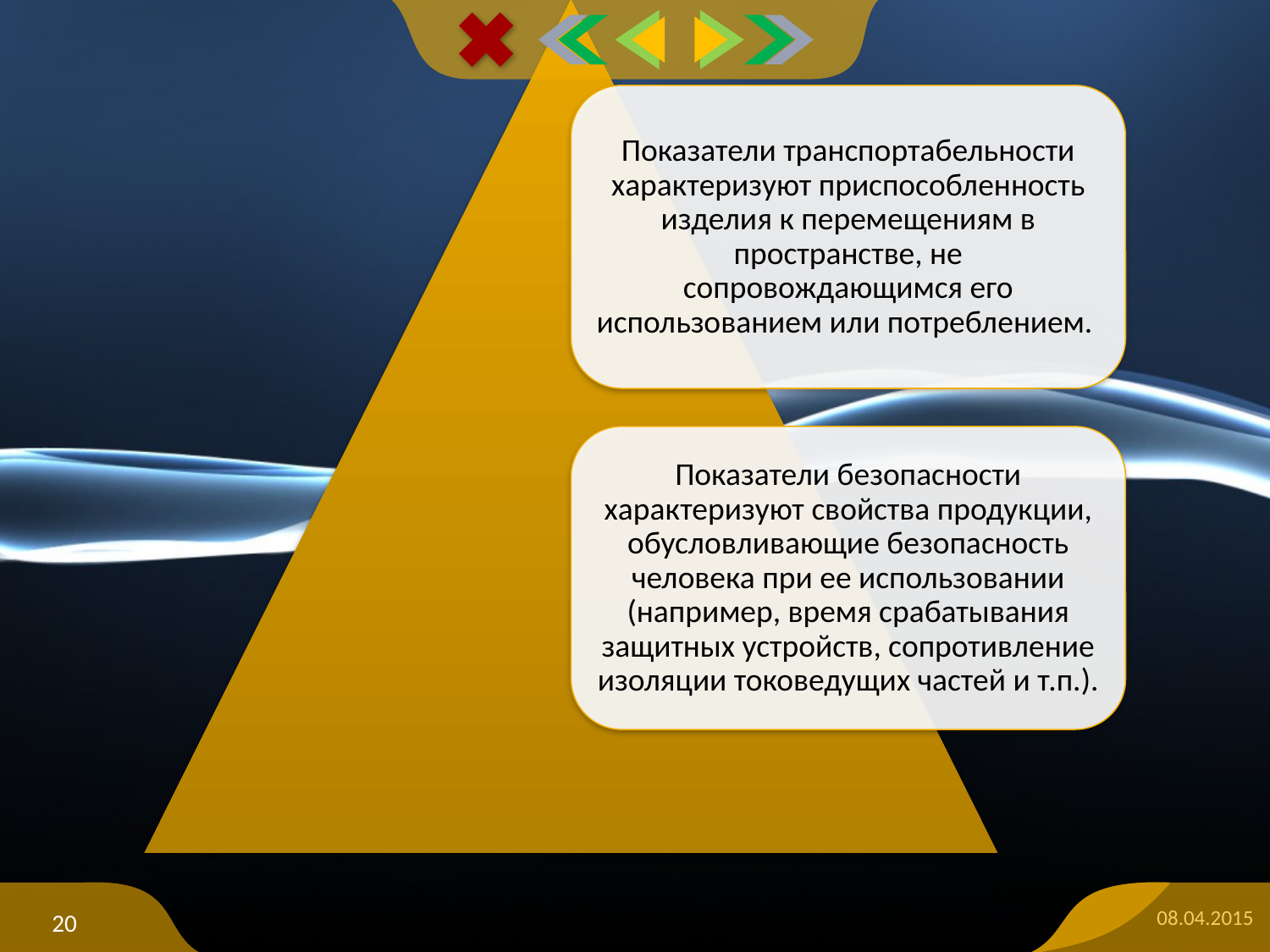

Показатели транспортабельности характеризуют приспособленность изделия к перемещениям в пространстве, не сопровождающимся его использованием или потреблением.
Показатели безопасности характеризуют свойства продукции, обусловливающие безопасность человека при ее использовании (например, время срабатывания защитных устройств, сопротивление изоляции токоведущих частей и т.п.).

20
08.04.2015
20